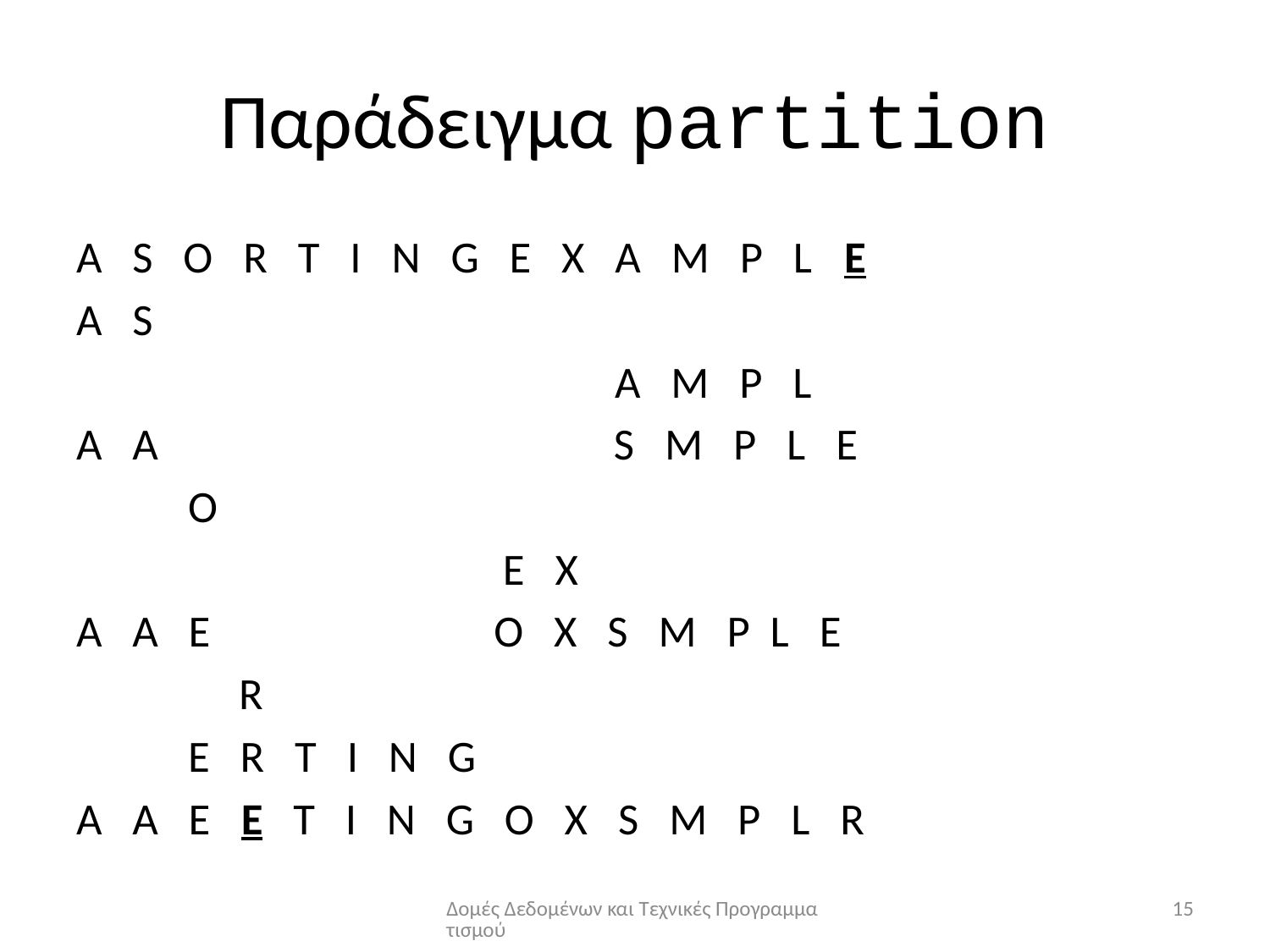

# Παράδειγμα partition
A   S   O   R   T   I   N   G   E   X   A   M   P   L   E
A   S
                                                     A   M   P   L
A   A                                             S   M   P   L   E
           O
                                          E   X
A   A   E                            O   X   S   M   P  L   E
                R
           E   R   T   I   N   G
A   A   E   E   T   I   N   G   O   X   S   M   P   L   R
Δομές Δεδομένων και Τεχνικές Προγραμματισμού
15